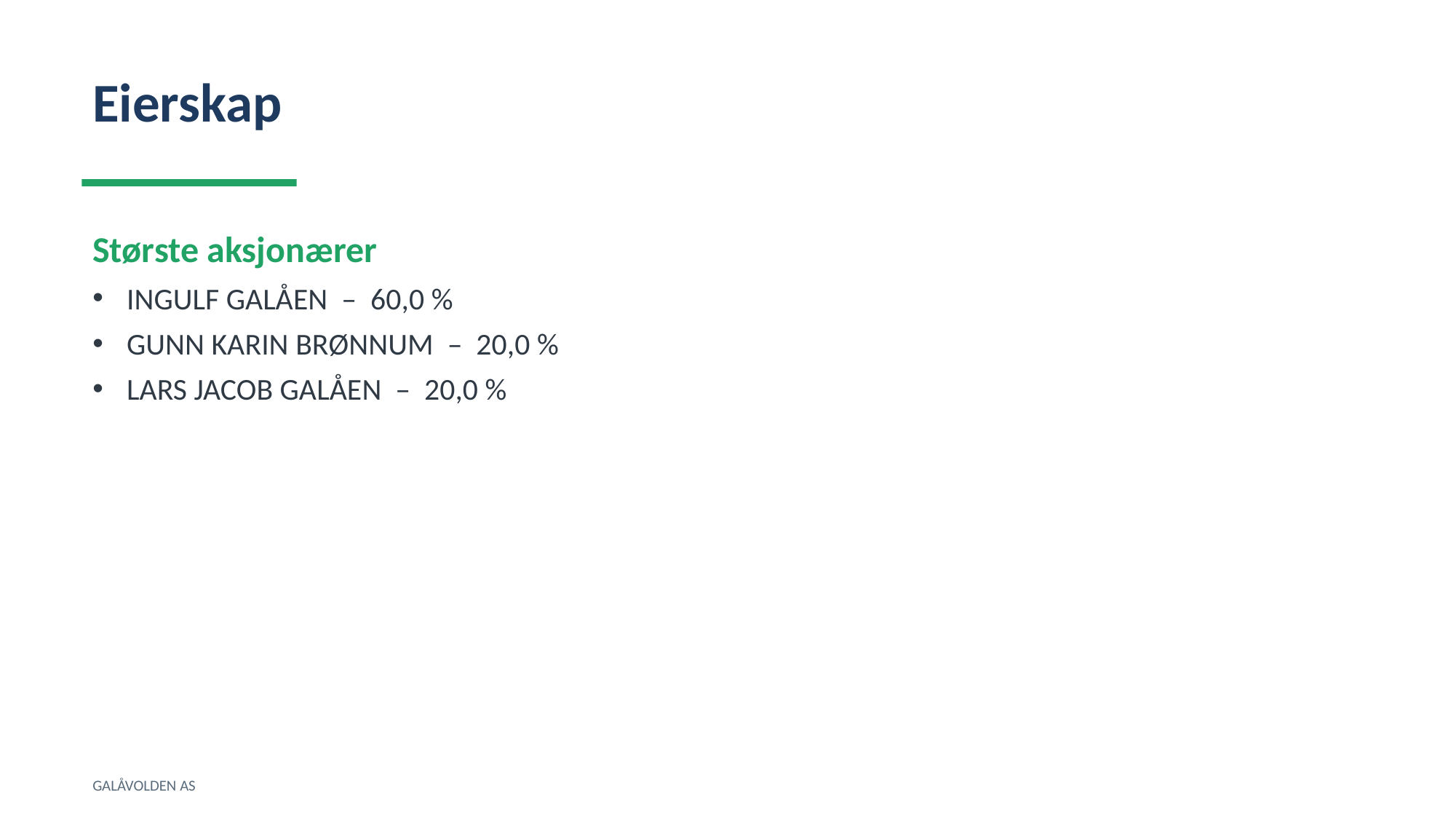

Eierskap

Største aksjonærer
INGULF GALÅEN  –  60,0 %
GUNN KARIN BRØNNUM  –  20,0 %
LARS JACOB GALÅEN  –  20,0 %
GALÅVOLDEN AS